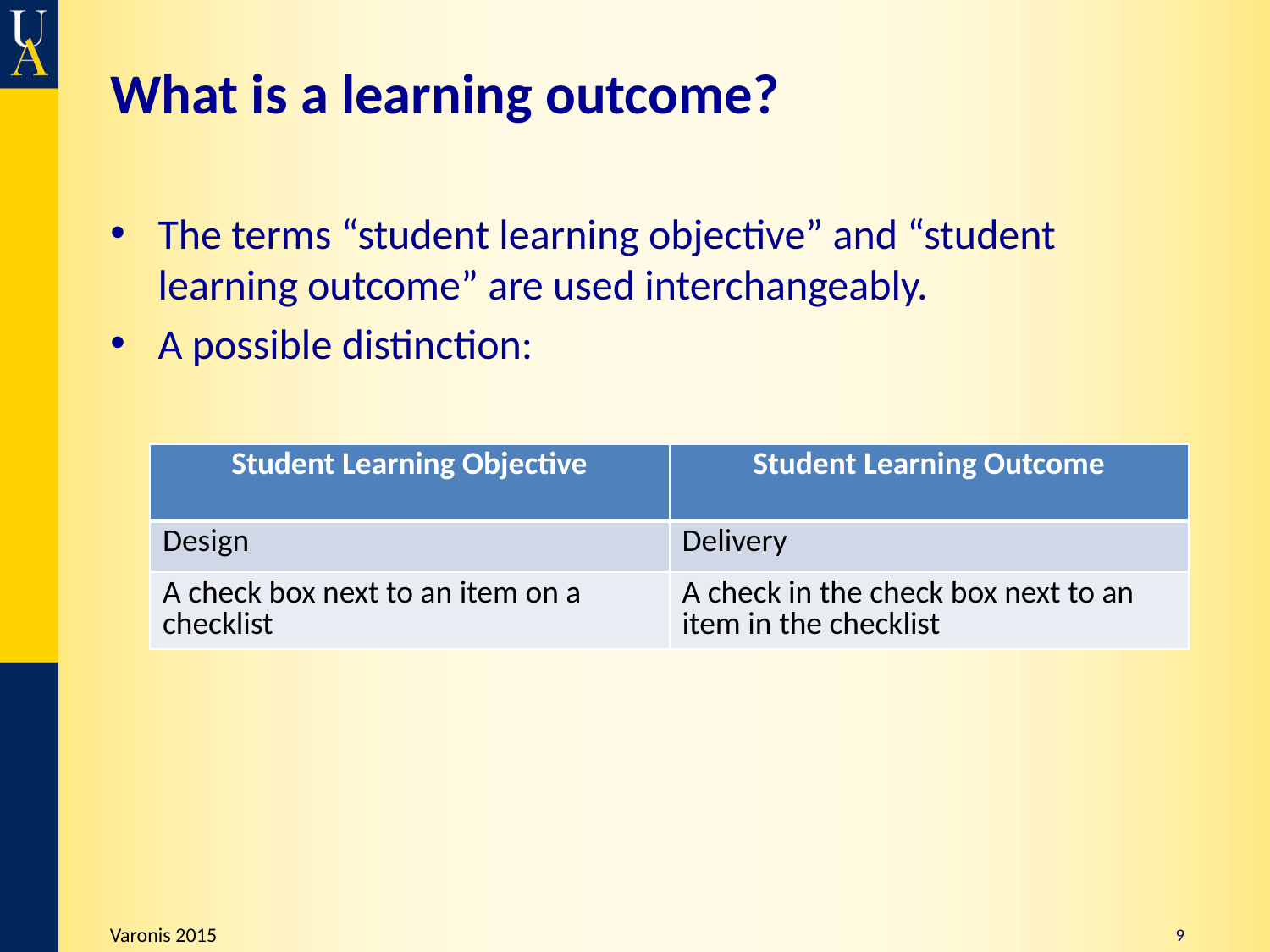

# What is a learning outcome?
The terms “student learning objective” and “student learning outcome” are used interchangeably.
A possible distinction:

| Student Learning Objective | Student Learning Outcome |
| --- | --- |
| Design | Delivery |
| A check box next to an item on a checklist | A check in the check box next to an item in the checklist |
9